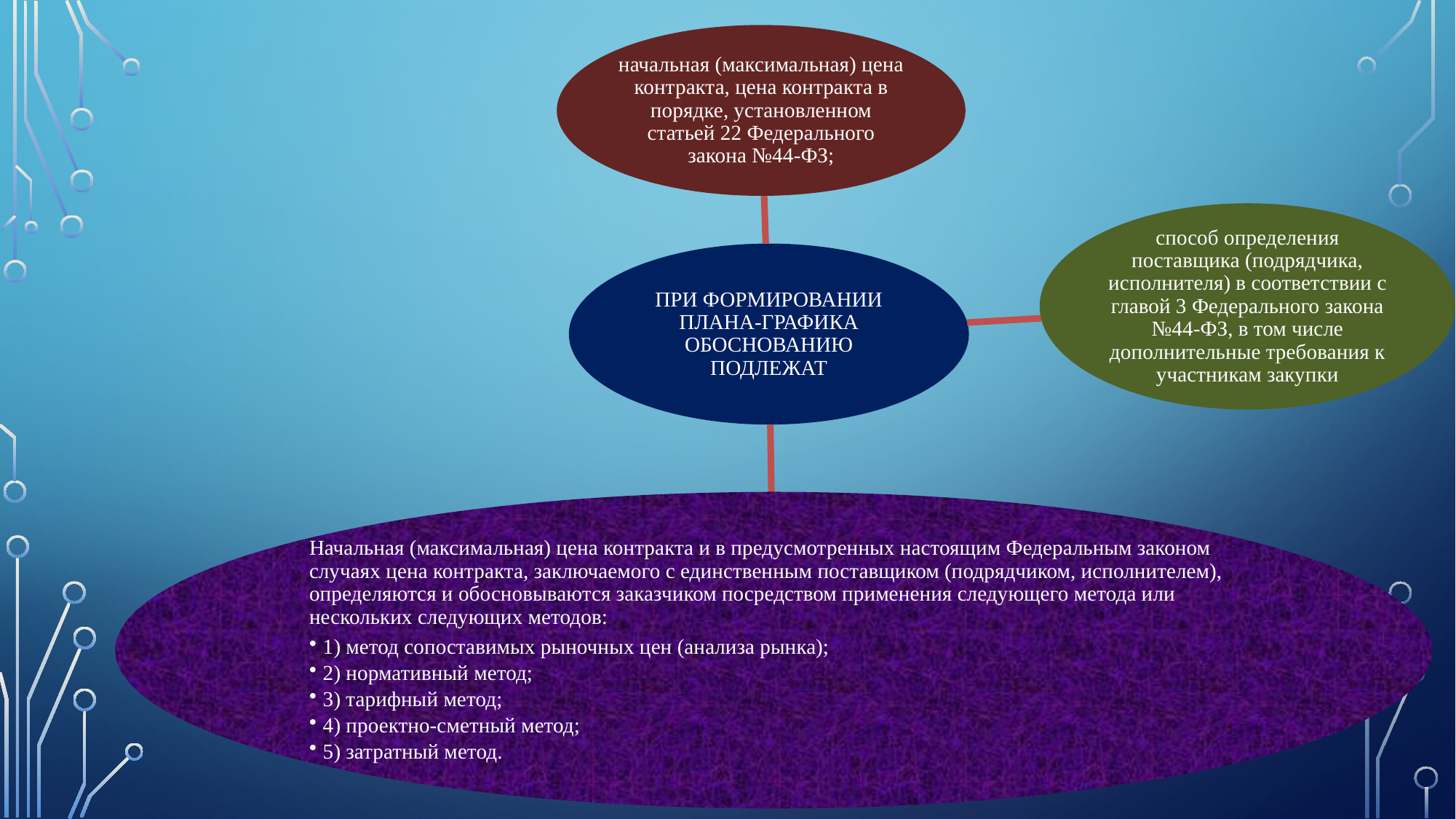

При формировании плана-графика обоснованию подлежат

начальная (максимальная) цена контракта, цена контракта в порядке, установленном статьей 22 Федерального закона №44-ФЗ;

способ определения поставщика (подрядчика, исполнителя) в соответствии с главой 3 Федерального закона №44-ФЗ, в том числе дополнительные требования к участникам закупки

Начальная (максимальная) цена контракта и в предусмотренных настоящим Федеральным законом случаях цена контракта, заключаемого с единственным поставщиком (подрядчиком, исполнителем), определяются и обосновываются заказчиком посредством применения следующего метода или нескольких следующих методов:
1) метод сопоставимых рыночных цен (анализа рынка);
2) нормативный метод;
3) тарифный метод;
4) проектно-сметный метод;
5) затратный метод.